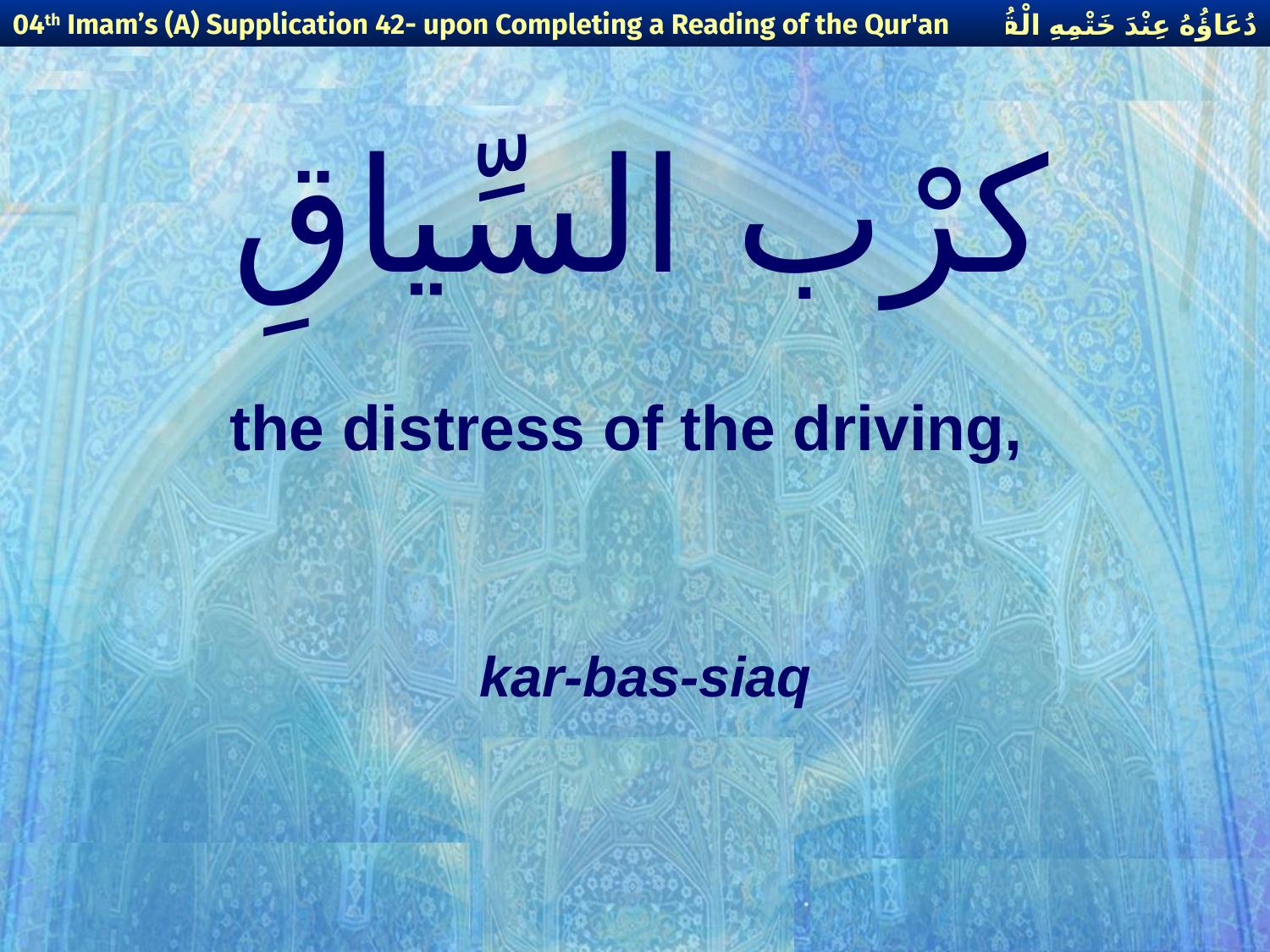

دُعَاؤُهُ عِنْدَ خَتْمِهِ الْقُرْآنَ
04th Imam’s (A) Supplication 42- upon Completing a Reading of the Qur'an
# كرْب السِّياقِ
the distress of the driving,
kar-bas-siaq